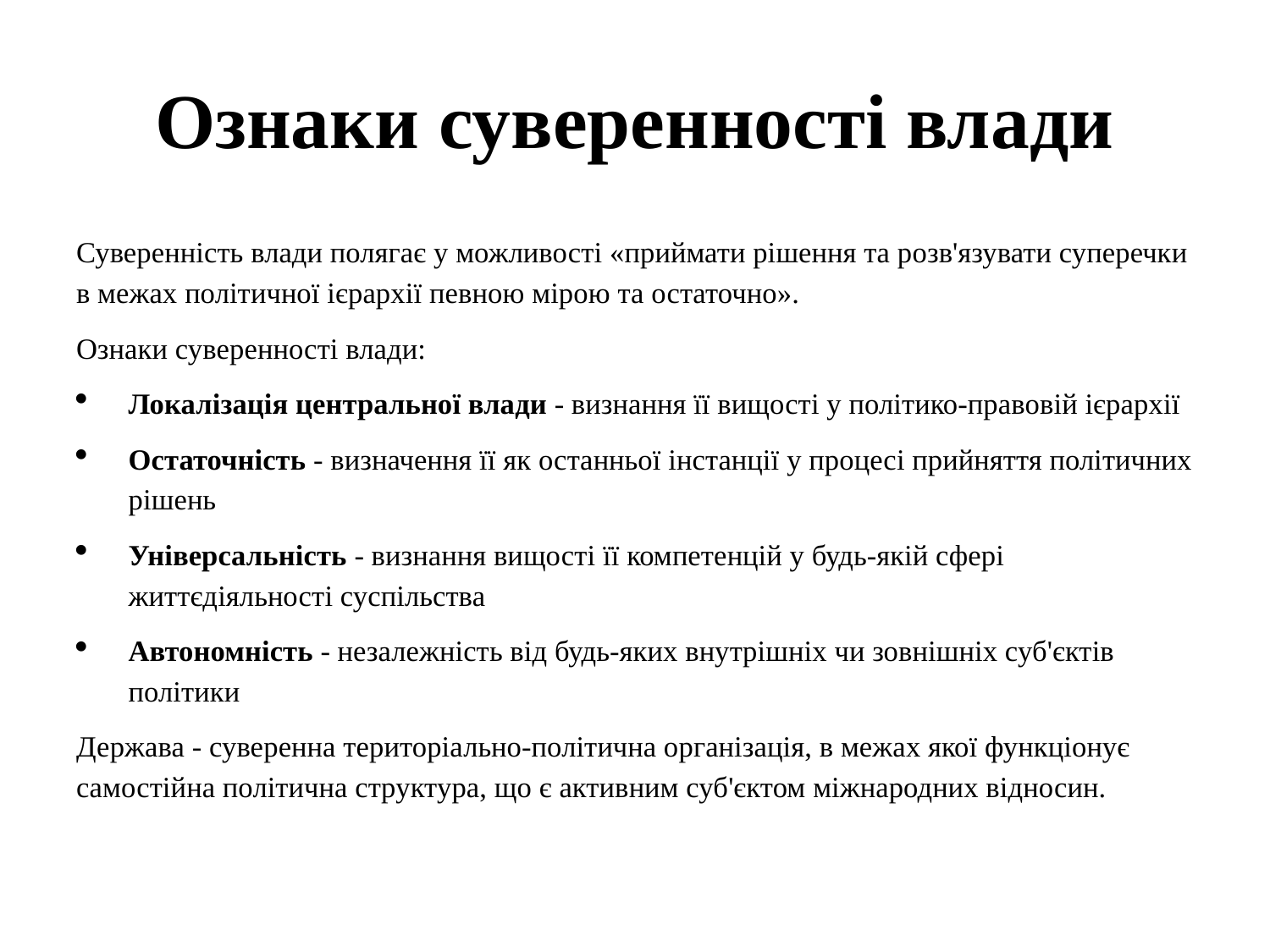

# Ознаки суверенності влади
Суверенність влади полягає у можливості «приймати рішення та розв'язувати суперечки в межах політичної ієрархії певною мірою та остаточно».
Ознаки суверенності влади:
Локалізація центральної влади - визнання її вищості у політико-правовій ієрархії
Остаточність - визначення її як останньої інстанції у процесі прийняття політичних рішень
Універсальність - визнання вищості її компетенцій у будь-якій сфері життєдіяльності суспільства
Автономність - незалежність від будь-яких внутрішніх чи зовнішніх суб'єктів політики
Держава - суверенна територіально-політична організація, в межах якої функціонує самостійна політична структура, що є активним суб'єктом міжнародних відносин.